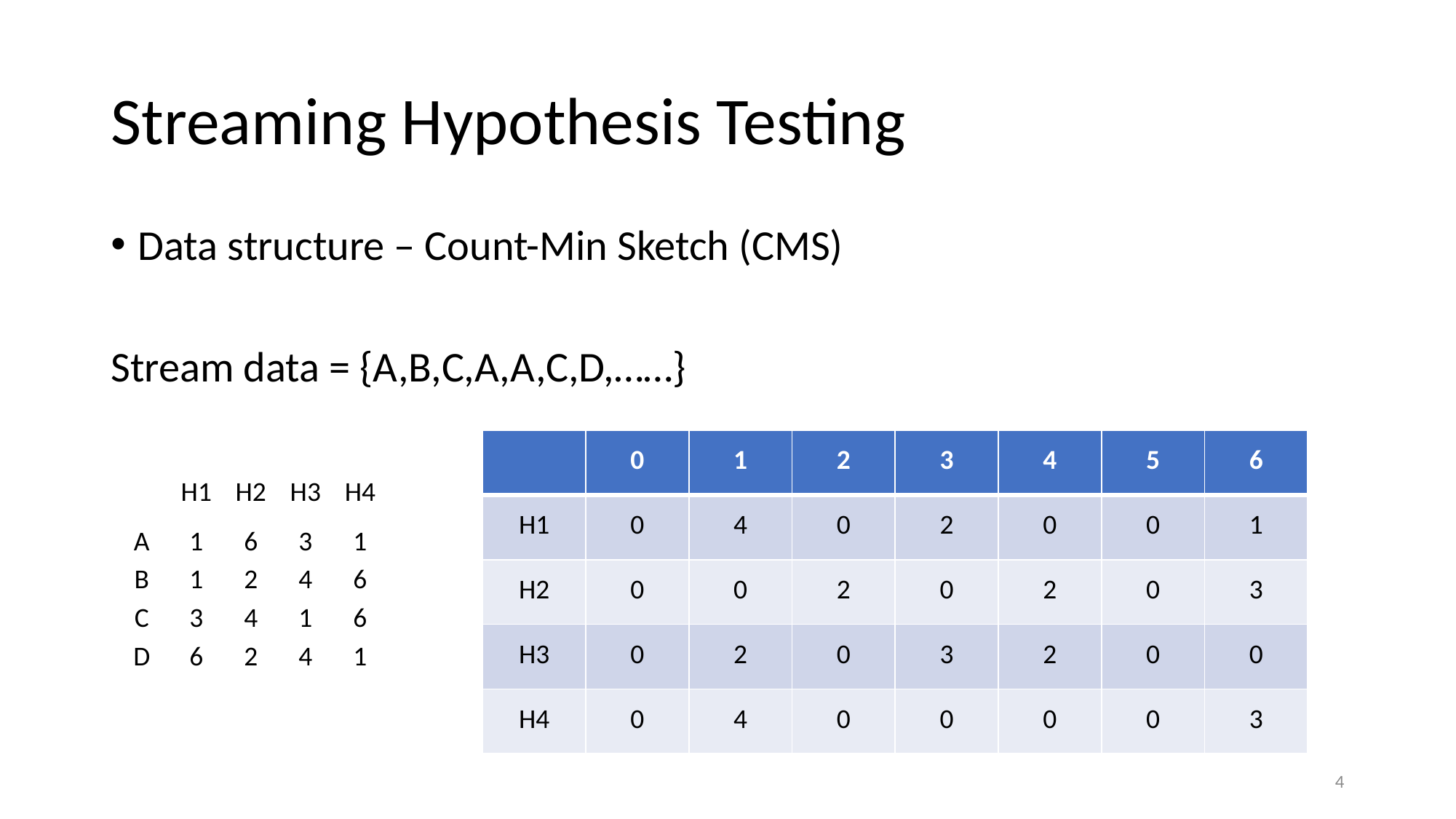

# Streaming Hypothesis Testing
Data structure – Count-Min Sketch (CMS)

Stream data = {A,B,C,A,A,C,D,……}
|  | 0 | 1 | 2 | 3 | 4 | 5 | 6 |
| --- | --- | --- | --- | --- | --- | --- | --- |
| H1 | 0 | 0 | 0 | 0 | 0 | 0 | 0 |
| H2 | 0 | 0 | 0 | 0 | 0 | 0 | 0 |
| H3 | 0 | 0 | 0 | 0 | 0 | 0 | 0 |
| H4 | 0 | 0 | 0 | 0 | 0 | 0 | 0 |
|  | 0 | 1 | 2 | 3 | 4 | 5 | 6 |
| --- | --- | --- | --- | --- | --- | --- | --- |
| H1 | 0 | 1 | 0 | 0 | 0 | 0 | 0 |
| H2 | 0 | 0 | 0 | 0 | 0 | 0 | 1 |
| H3 | 0 | 0 | 0 | 1 | 0 | 0 | 0 |
| H4 | 0 | 1 | 0 | 0 | 0 | 0 | 0 |
|  | 0 | 1 | 2 | 3 | 4 | 5 | 6 |
| --- | --- | --- | --- | --- | --- | --- | --- |
| H1 | 0 | 2 | 0 | 0 | 0 | 0 | 0 |
| H2 | 0 | 0 | 1 | 0 | 0 | 0 | 1 |
| H3 | 0 | 0 | 0 | 1 | 1 | 0 | 0 |
| H4 | 0 | 1 | 0 | 0 | 0 | 0 | 1 |
|  | 0 | 1 | 2 | 3 | 4 | 5 | 6 |
| --- | --- | --- | --- | --- | --- | --- | --- |
| H1 | 0 | 2 | 0 | 1 | 0 | 0 | 0 |
| H2 | 0 | 0 | 1 | 0 | 1 | 0 | 1 |
| H3 | 0 | 1 | 0 | 1 | 1 | 0 | 0 |
| H4 | 0 | 1 | 0 | 0 | 0 | 0 | 2 |
|  | 0 | 1 | 2 | 3 | 4 | 5 | 6 |
| --- | --- | --- | --- | --- | --- | --- | --- |
| H1 | 0 | 3 | 0 | 1 | 0 | 0 | 0 |
| H2 | 0 | 0 | 1 | 0 | 1 | 0 | 2 |
| H3 | 0 | 1 | 0 | 2 | 1 | 0 | 0 |
| H4 | 0 | 2 | 0 | 0 | 0 | 0 | 2 |
|  | 0 | 1 | 2 | 3 | 4 | 5 | 6 |
| --- | --- | --- | --- | --- | --- | --- | --- |
| H1 | 0 | 4 | 0 | 1 | 0 | 0 | 0 |
| H2 | 0 | 0 | 1 | 0 | 1 | 0 | 3 |
| H3 | 0 | 1 | 0 | 3 | 1 | 0 | 0 |
| H4 | 0 | 3 | 0 | 0 | 0 | 0 | 2 |
|  | 0 | 1 | 2 | 3 | 4 | 5 | 6 |
| --- | --- | --- | --- | --- | --- | --- | --- |
| H1 | 0 | 4 | 0 | 2 | 0 | 0 | 0 |
| H2 | 0 | 0 | 1 | 0 | 2 | 0 | 3 |
| H3 | 0 | 2 | 0 | 3 | 1 | 0 | 0 |
| H4 | 0 | 3 | 0 | 0 | 0 | 0 | 3 |
|  | 0 | 1 | 2 | 3 | 4 | 5 | 6 |
| --- | --- | --- | --- | --- | --- | --- | --- |
| H1 | 0 | 4 | 0 | 2 | 0 | 0 | 1 |
| H2 | 0 | 0 | 2 | 0 | 2 | 0 | 3 |
| H3 | 0 | 2 | 0 | 3 | 2 | 0 | 0 |
| H4 | 0 | 4 | 0 | 0 | 0 | 0 | 3 |
|  | H1 | H2 | H3 | H4 |
| --- | --- | --- | --- | --- |
| A | 1 | 6 | 3 | 1 |
| B | 1 | 2 | 4 | 6 |
| C | 3 | 4 | 1 | 6 |
| D | 6 | 2 | 4 | 1 |
4